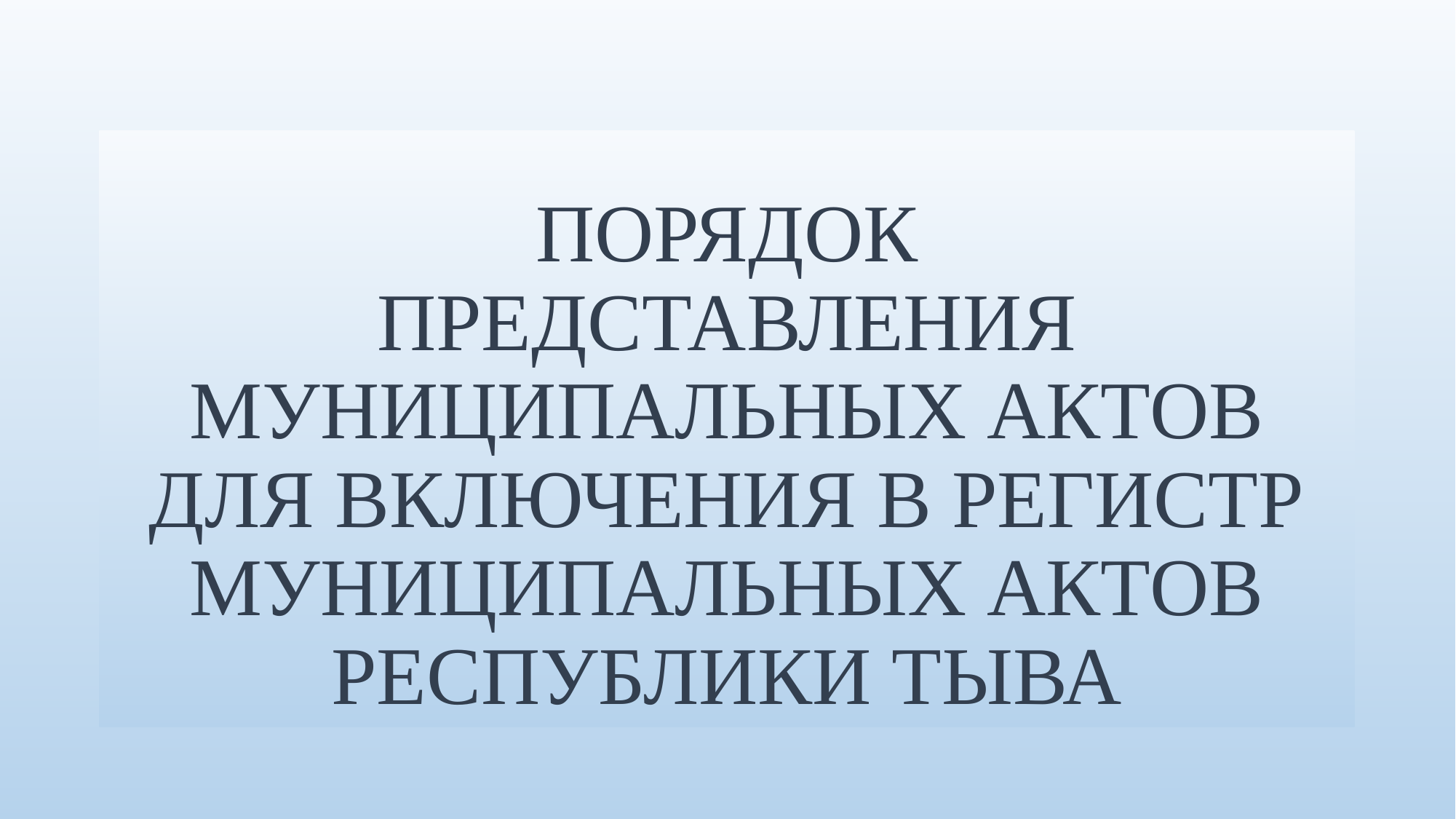

# ПОРЯДОК ПРЕДСТАВЛЕНИЯ МУНИЦИПАЛЬНЫХ АКТОВ ДЛЯ ВКЛЮЧЕНИЯ В РЕГИСТР МУНИЦИПАЛЬНЫХ АКТОВ РЕСПУБЛИКИ ТЫВА